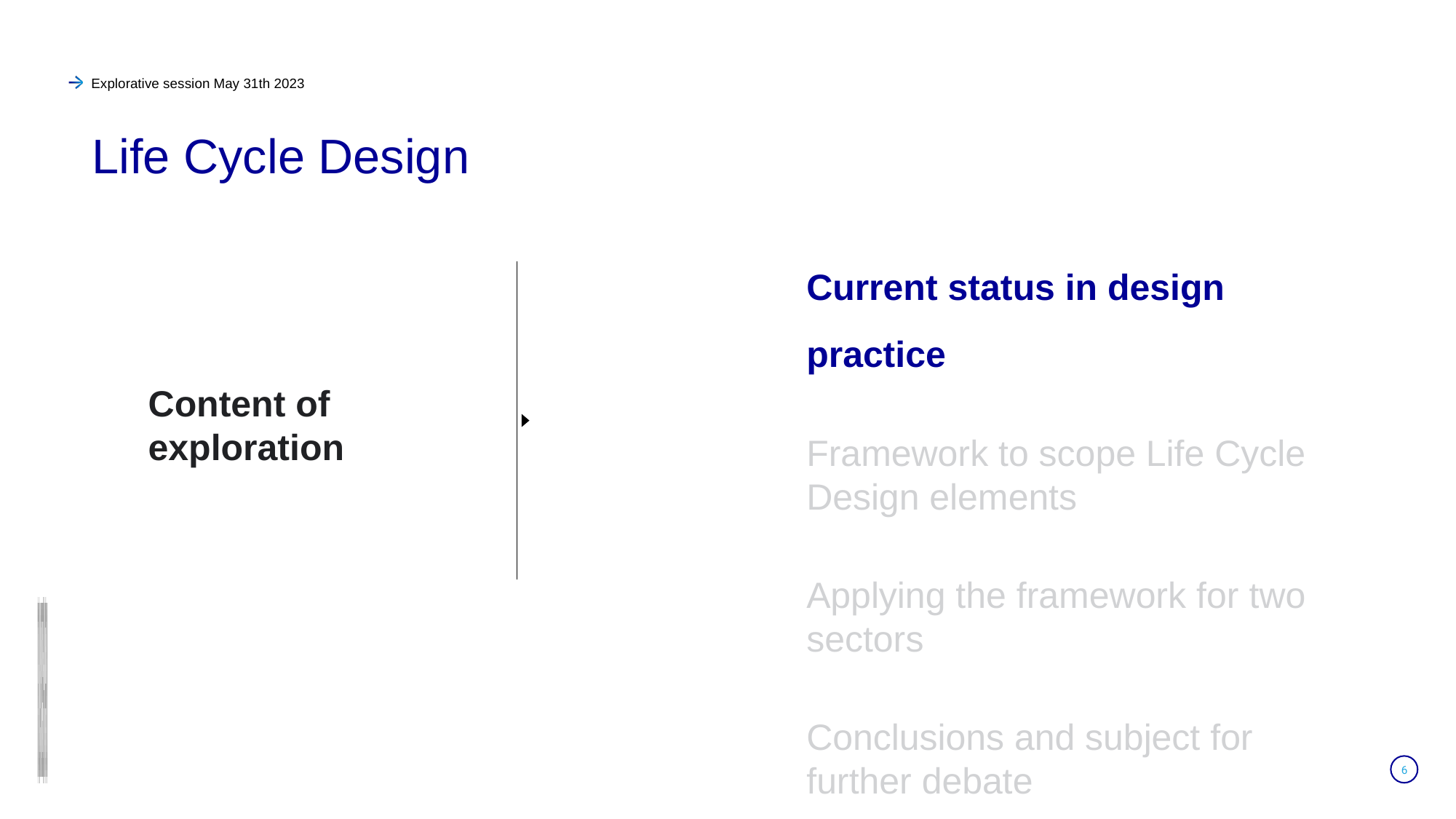

# Explorative session May 31th 2023

Life Cycle Design
Current status in design practice

Framework to scope Life Cycle Design elements

Applying the framework for two sectors

Conclusions and subject for further debate

Content of exploration